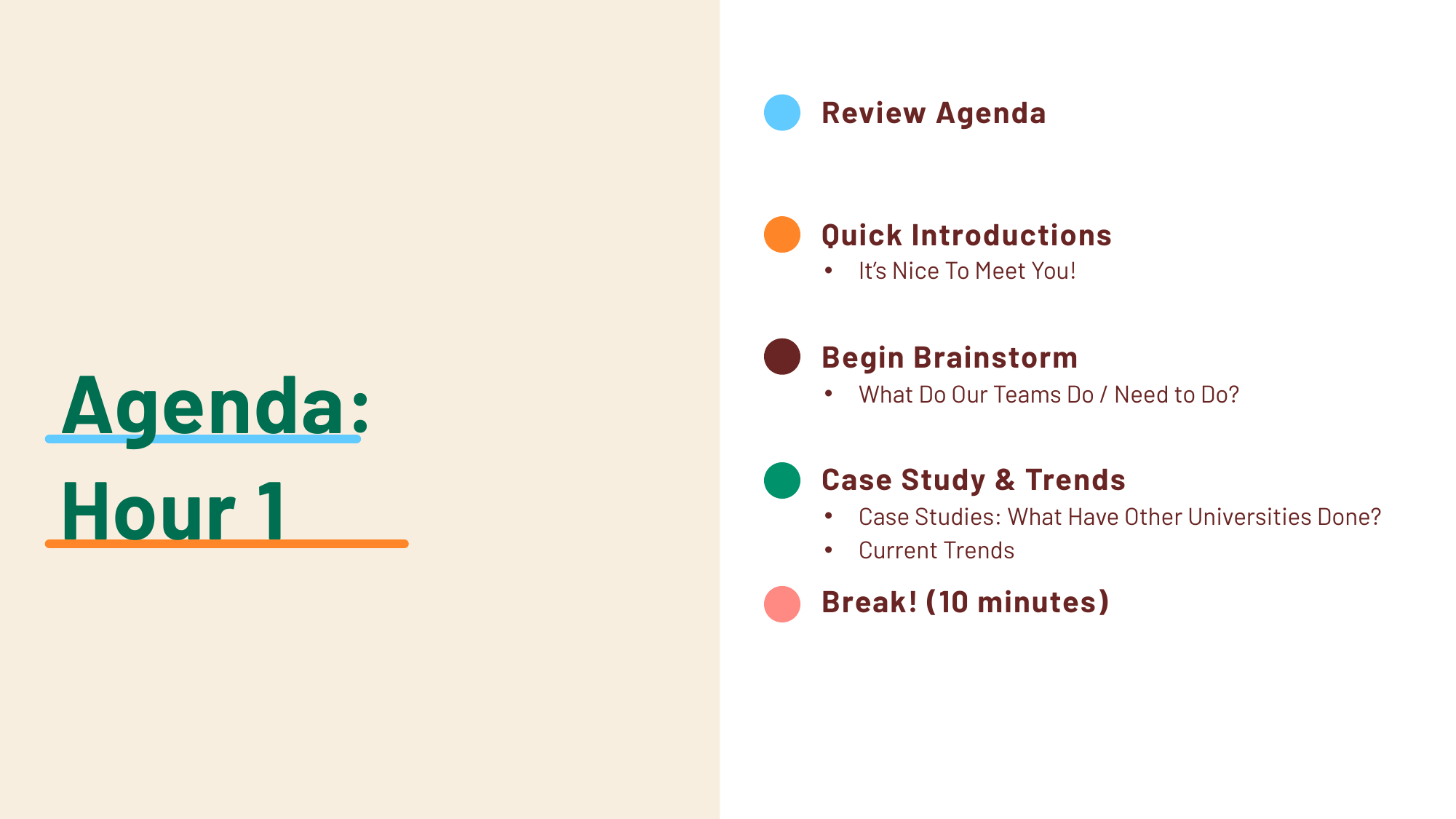

Review Agenda
Quick Introductions

It’s Nice To Meet You!
Begin Brainstorm
# Agenda: Hour 1
What Do Our Teams Do / Need to Do?
Case Study & Trends
Case Studies: What Have Other Universities Done?
Current Trends

Break! (10 minutes)